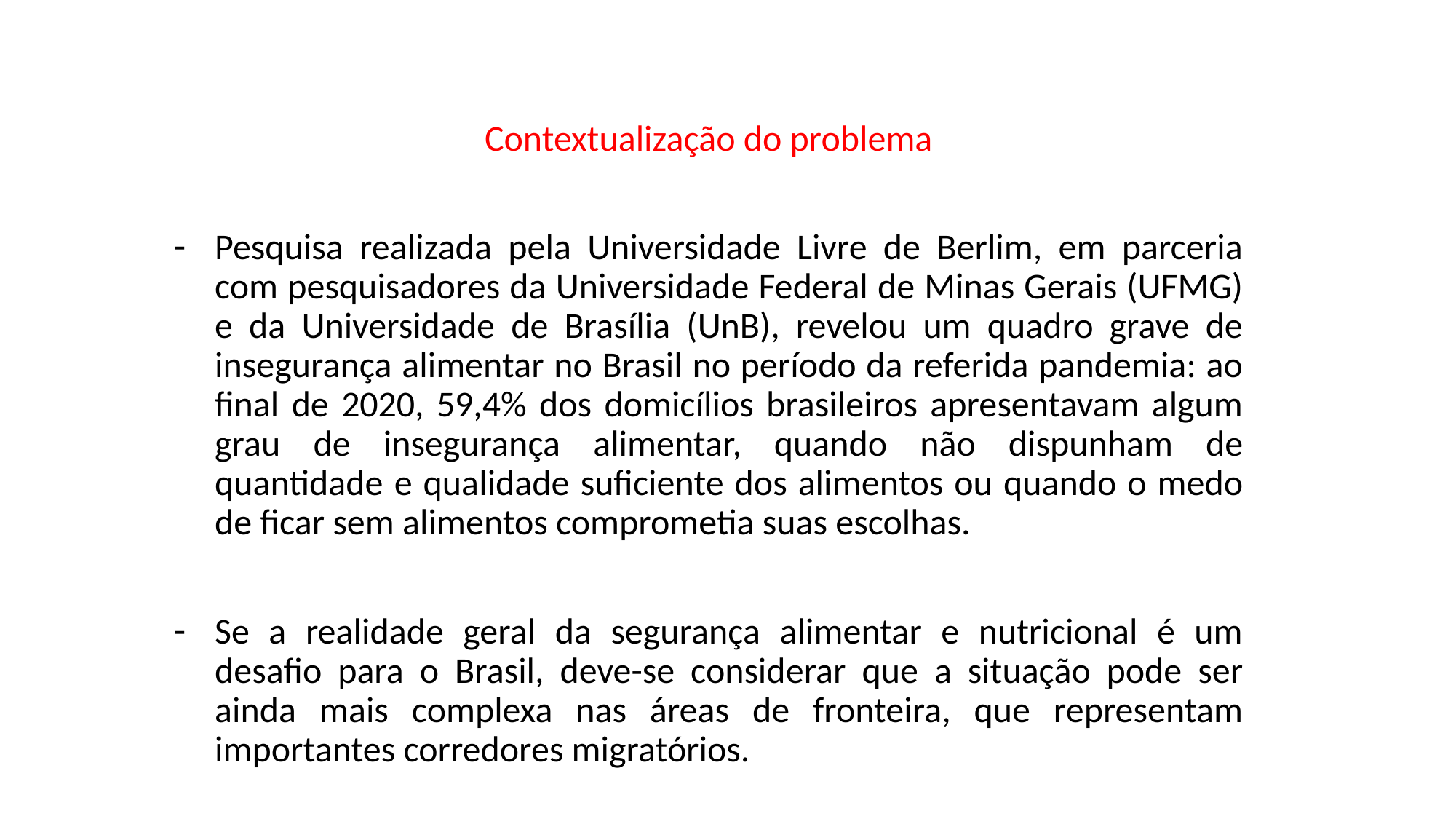

#

Contextualização do problema

Pesquisa realizada pela Universidade Livre de Berlim, em parceria com pesquisadores da Universidade Federal de Minas Gerais (UFMG) e da Universidade de Brasília (UnB), revelou um quadro grave de insegurança alimentar no Brasil no período da referida pandemia: ao final de 2020, 59,4% dos domicílios brasileiros apresentavam algum grau de insegurança alimentar, quando não dispunham de quantidade e qualidade suficiente dos alimentos ou quando o medo de ficar sem alimentos comprometia suas escolhas.

Se a realidade geral da segurança alimentar e nutricional é um desafio para o Brasil, deve-se considerar que a situação pode ser ainda mais complexa nas áreas de fronteira, que representam importantes corredores migratórios.